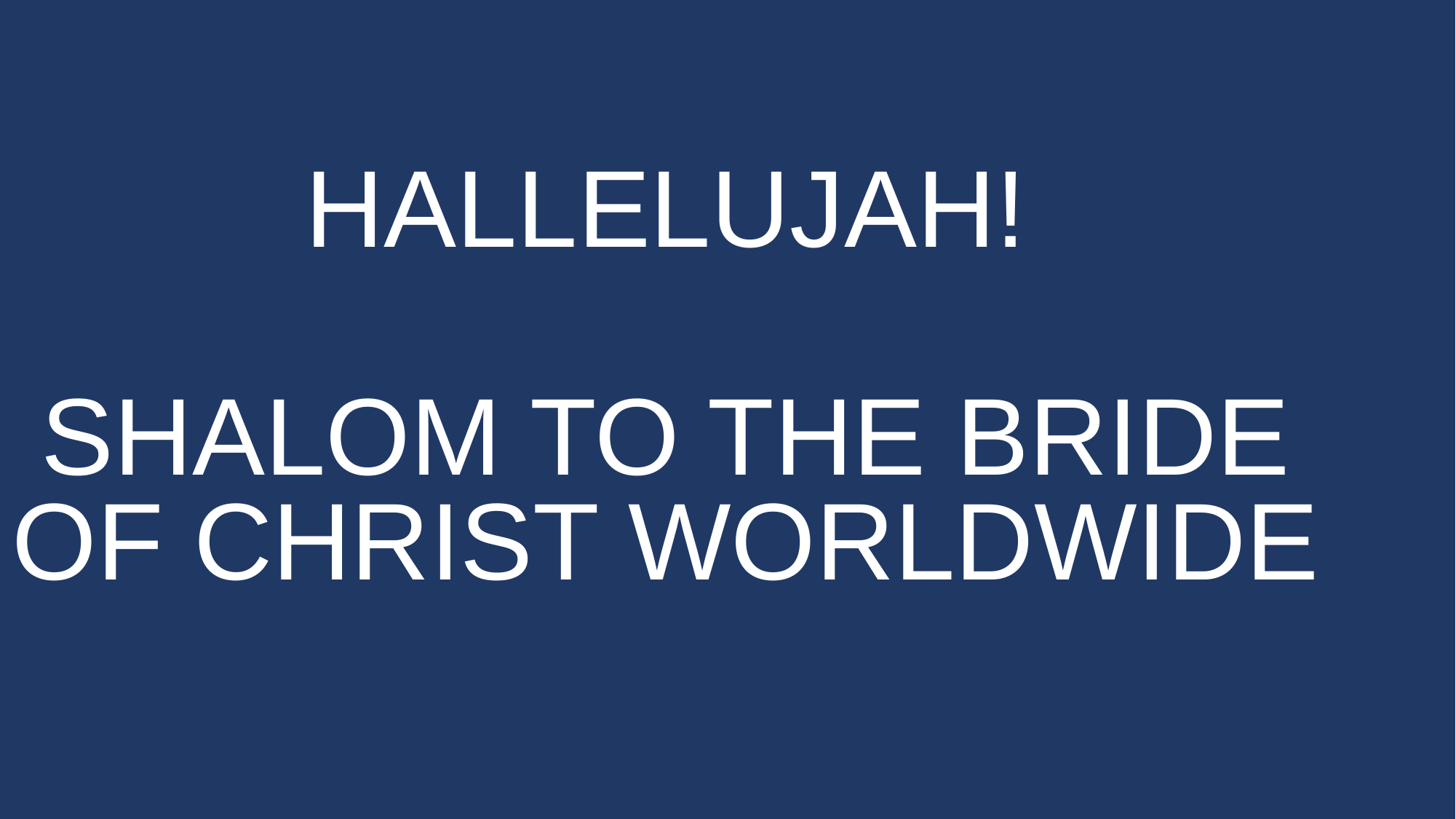

HALLELUJAH!

SHALOM TO THE BRIDE OF CHRIST WORLDWIDE